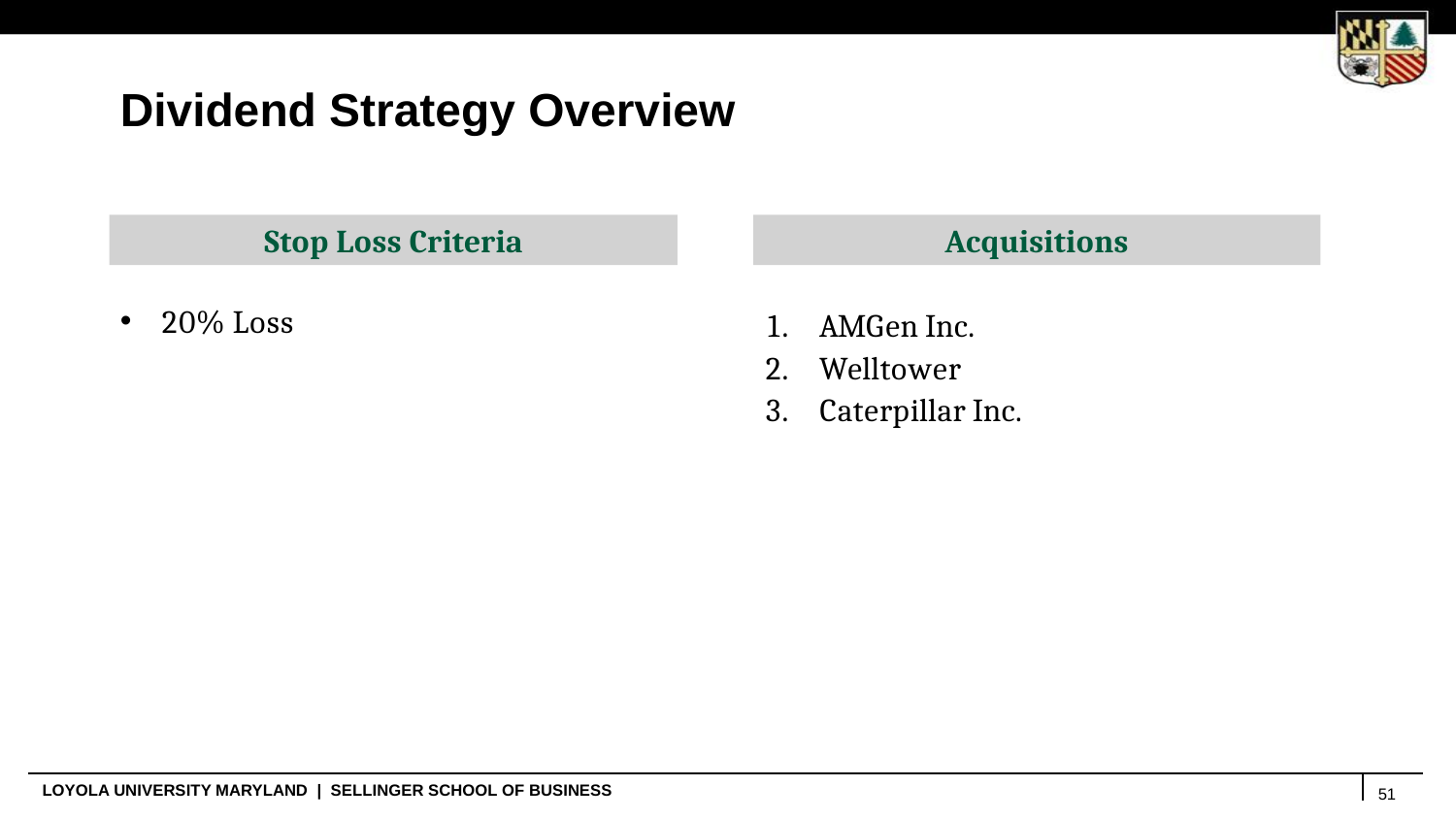

Dividend Strategy Overview
Stop Loss Criteria
Acquisitions
20% Loss
AMGen Inc.
Welltower
Caterpillar Inc.
51